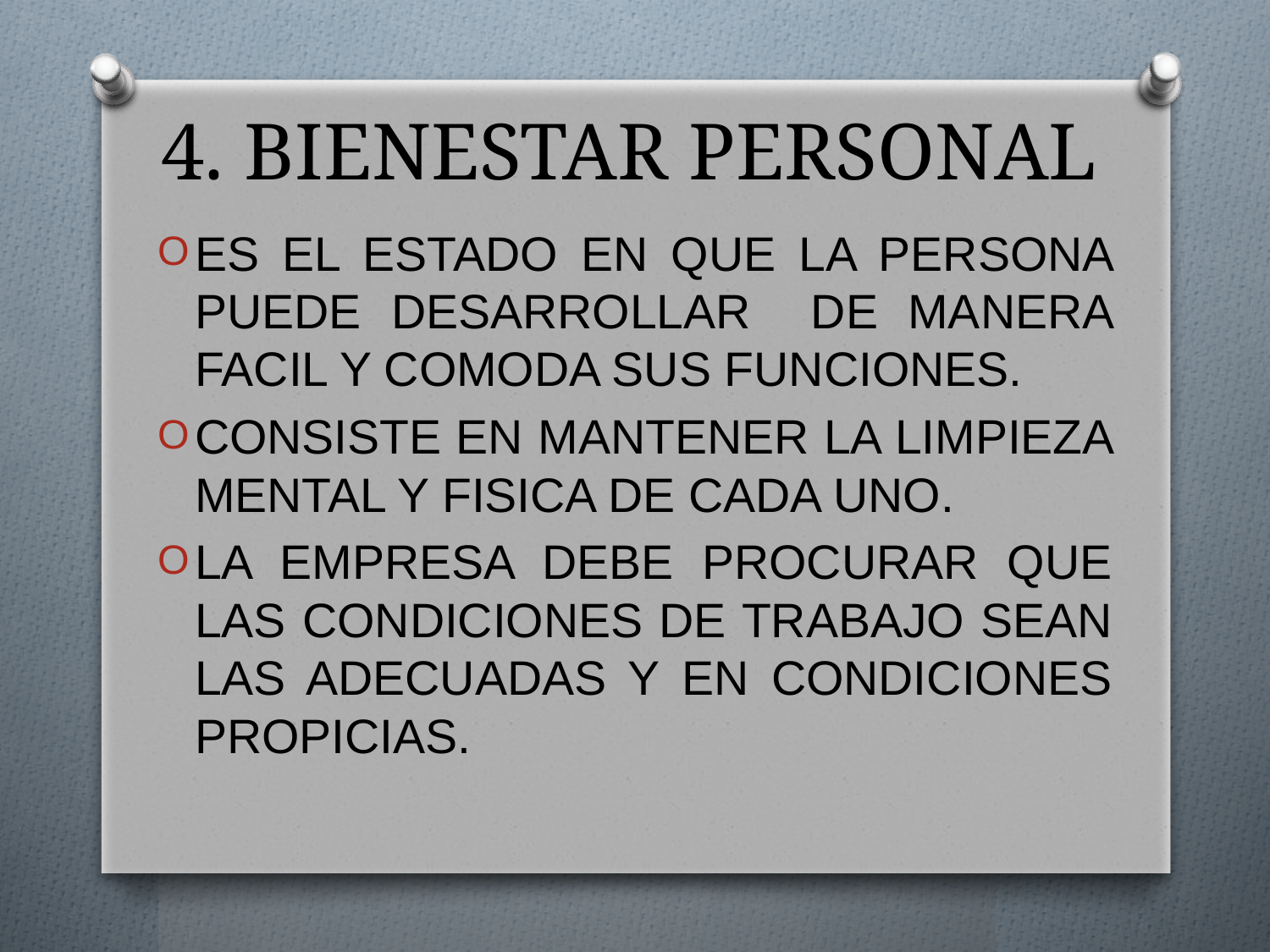

# 4. BIENESTAR PERSONAL
ES EL ESTADO EN QUE LA PERSONA PUEDE DESARROLLAR  DE MANERA FACIL Y COMODA SUS FUNCIONES.
CONSISTE EN MANTENER LA LIMPIEZA MENTAL Y FISICA DE CADA UNO.
LA EMPRESA DEBE PROCURAR QUE LAS CONDICIONES DE TRABAJO SEAN LAS ADECUADAS Y EN CONDICIONES PROPICIAS.